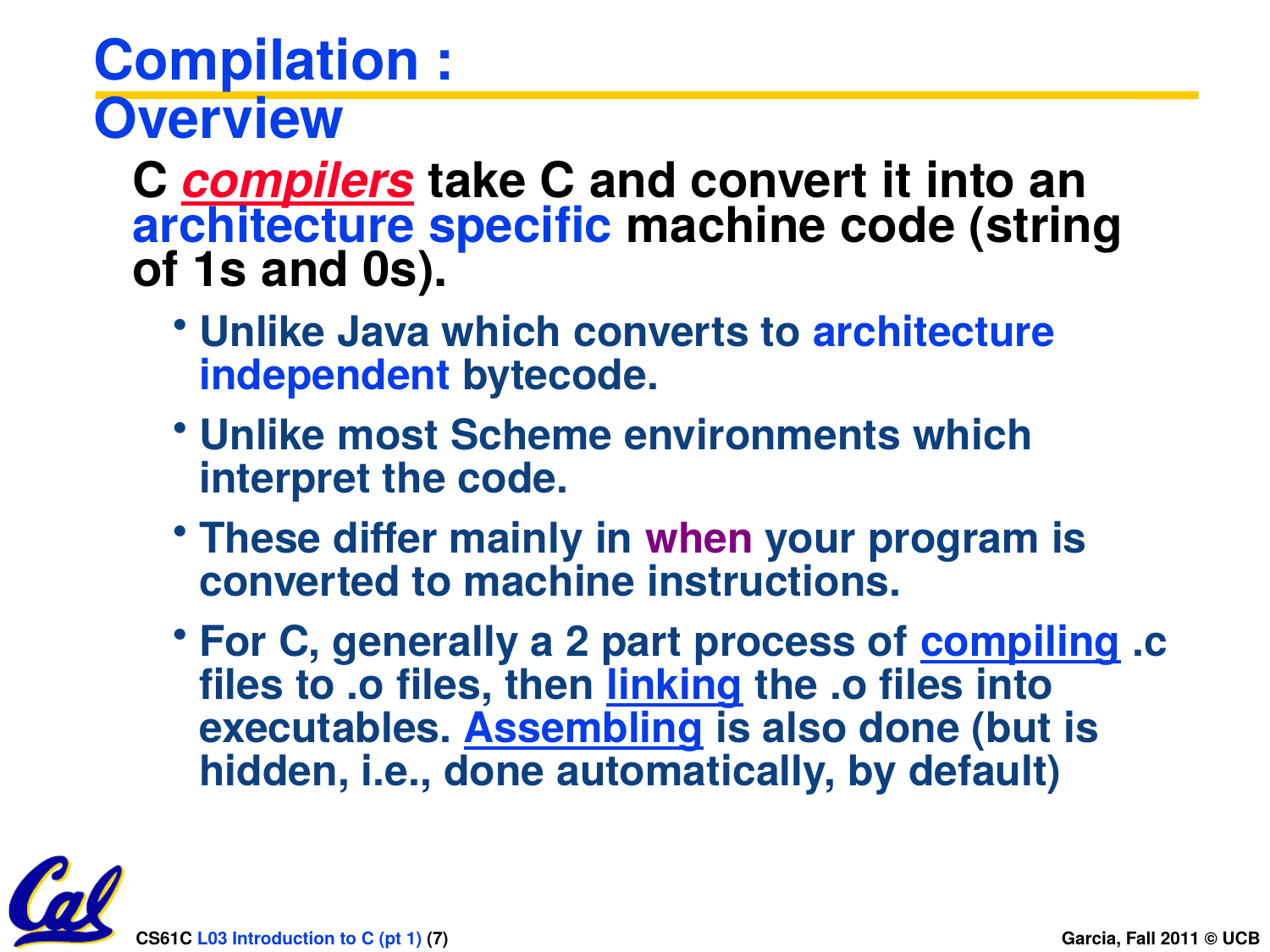

# Compilation : Overview
	C compilers take C and convert it into an architecture specific machine code (string of 1s and 0s).
Unlike Java which converts to architecture independent bytecode.
Unlike most Scheme environments which interpret the code.
These differ mainly in when your program is converted to machine instructions.
For C, generally a 2 part process of compiling .c files to .o files, then linking the .o files into executables. Assembling is also done (but is hidden, i.e., done automatically, by default)